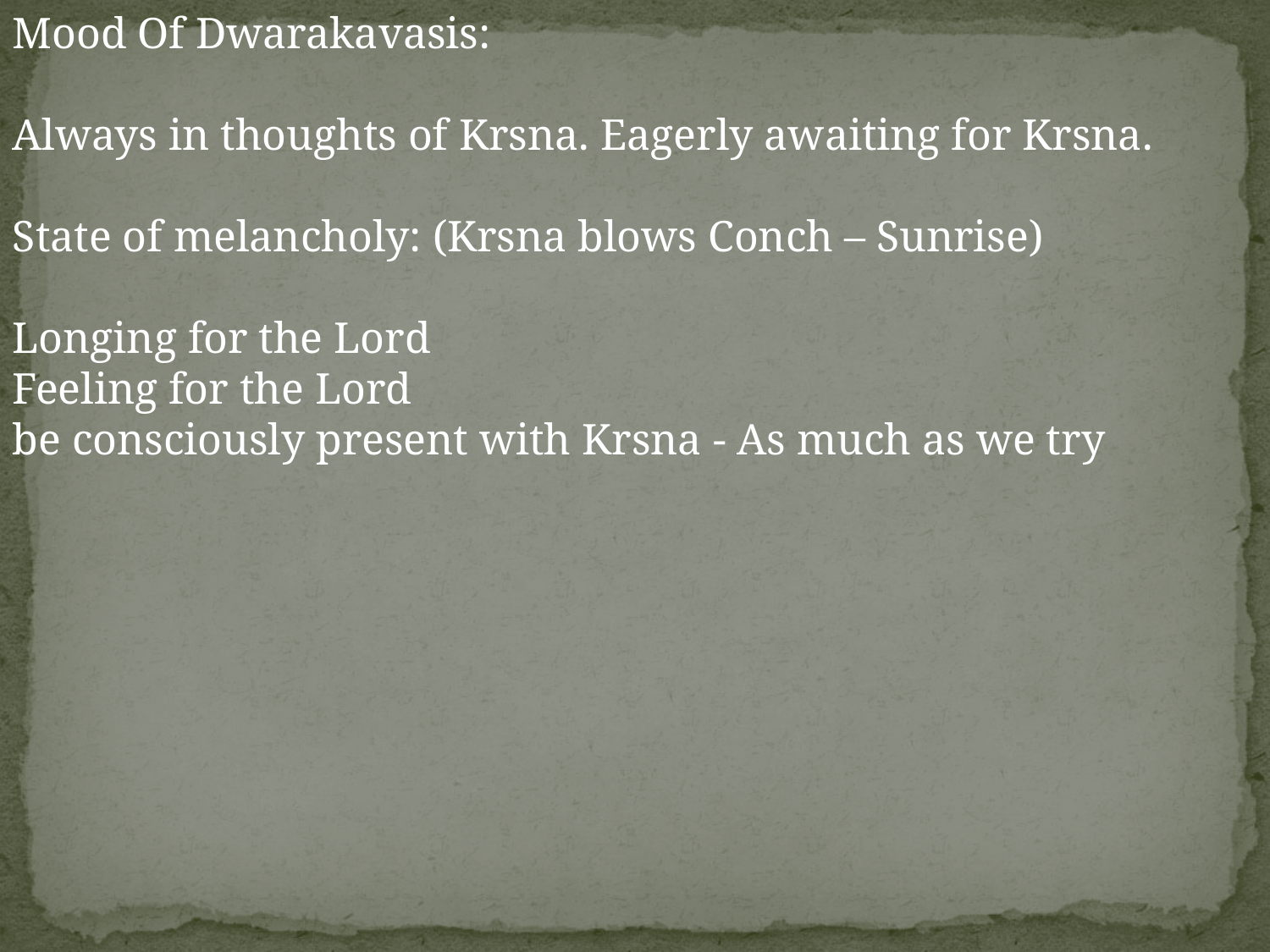

Mood Of Dwarakavasis:

Always in thoughts of Krsna. Eagerly awaiting for Krsna.

State of melancholy: (Krsna blows Conch – Sunrise)

Longing for the Lord
Feeling for the Lord
be consciously present with Krsna - As much as we try